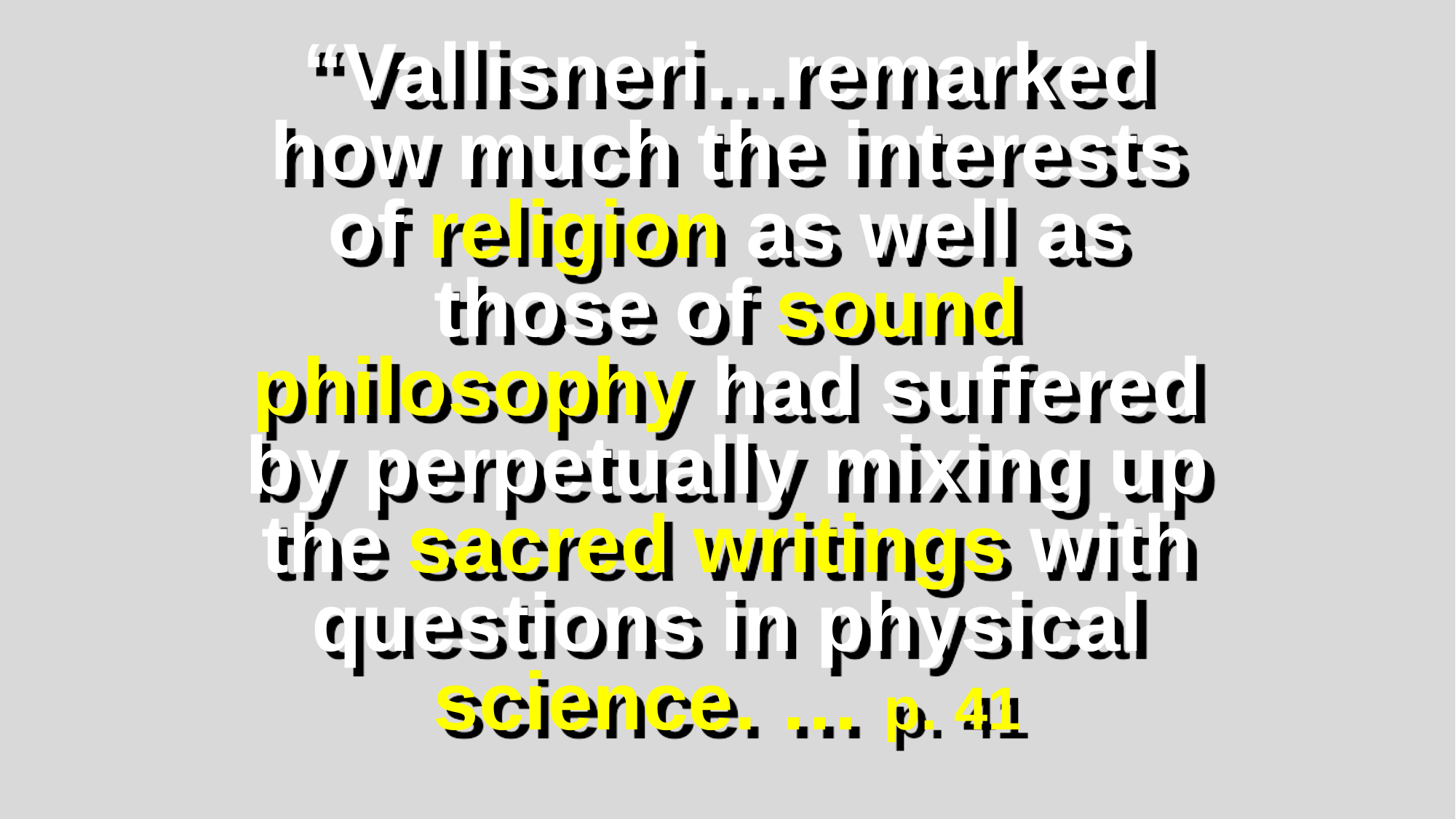

“Vallisneri…remarked how much the interests of religion as well as those of sound philosophy had suffered by perpetually mixing up the sacred writings with questions in physical science. … p. 41